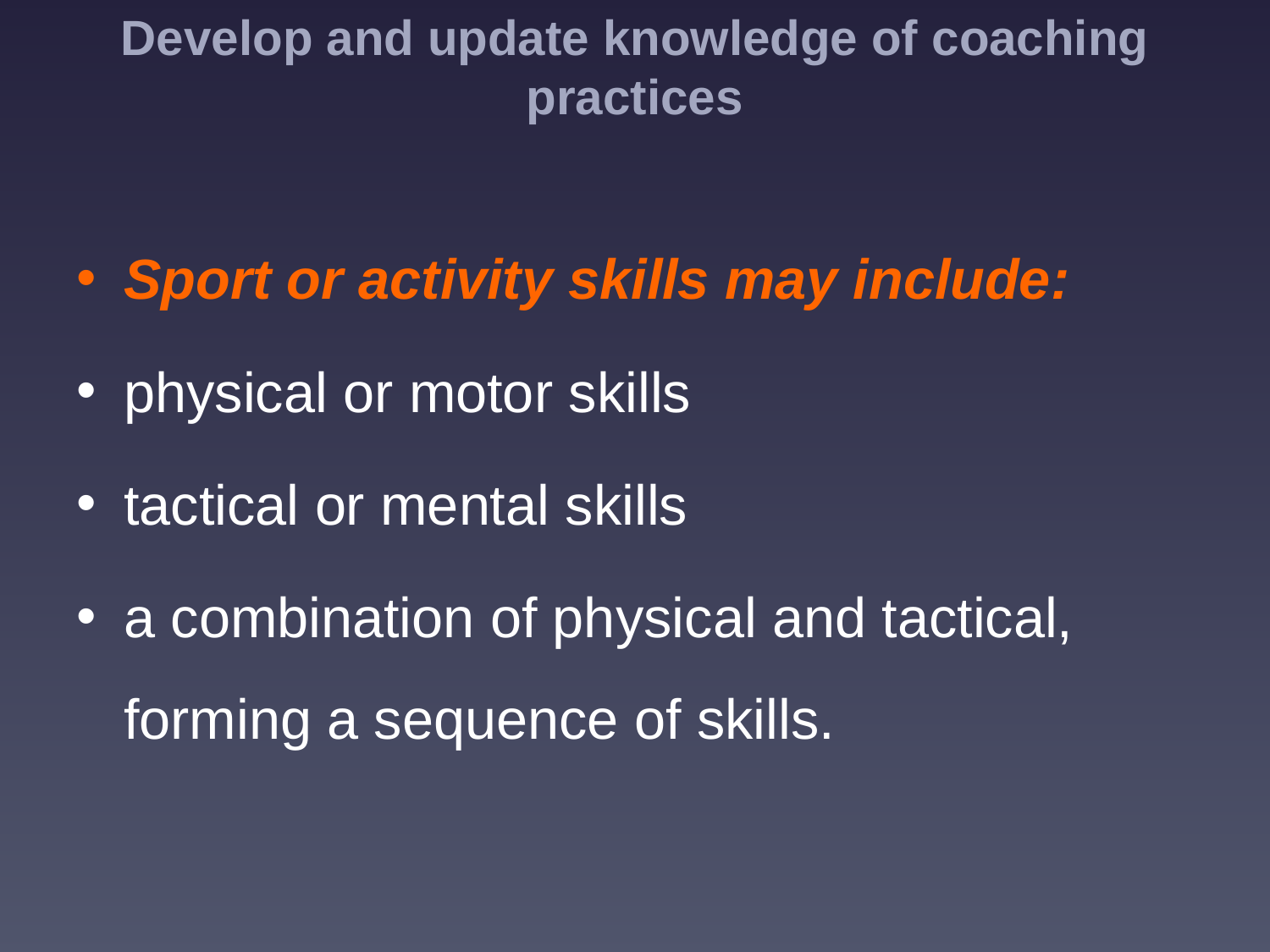

# Develop and update knowledge of coaching practices
Sport or activity skills may include:
physical or motor skills
tactical or mental skills
a combination of physical and tactical, forming a sequence of skills.